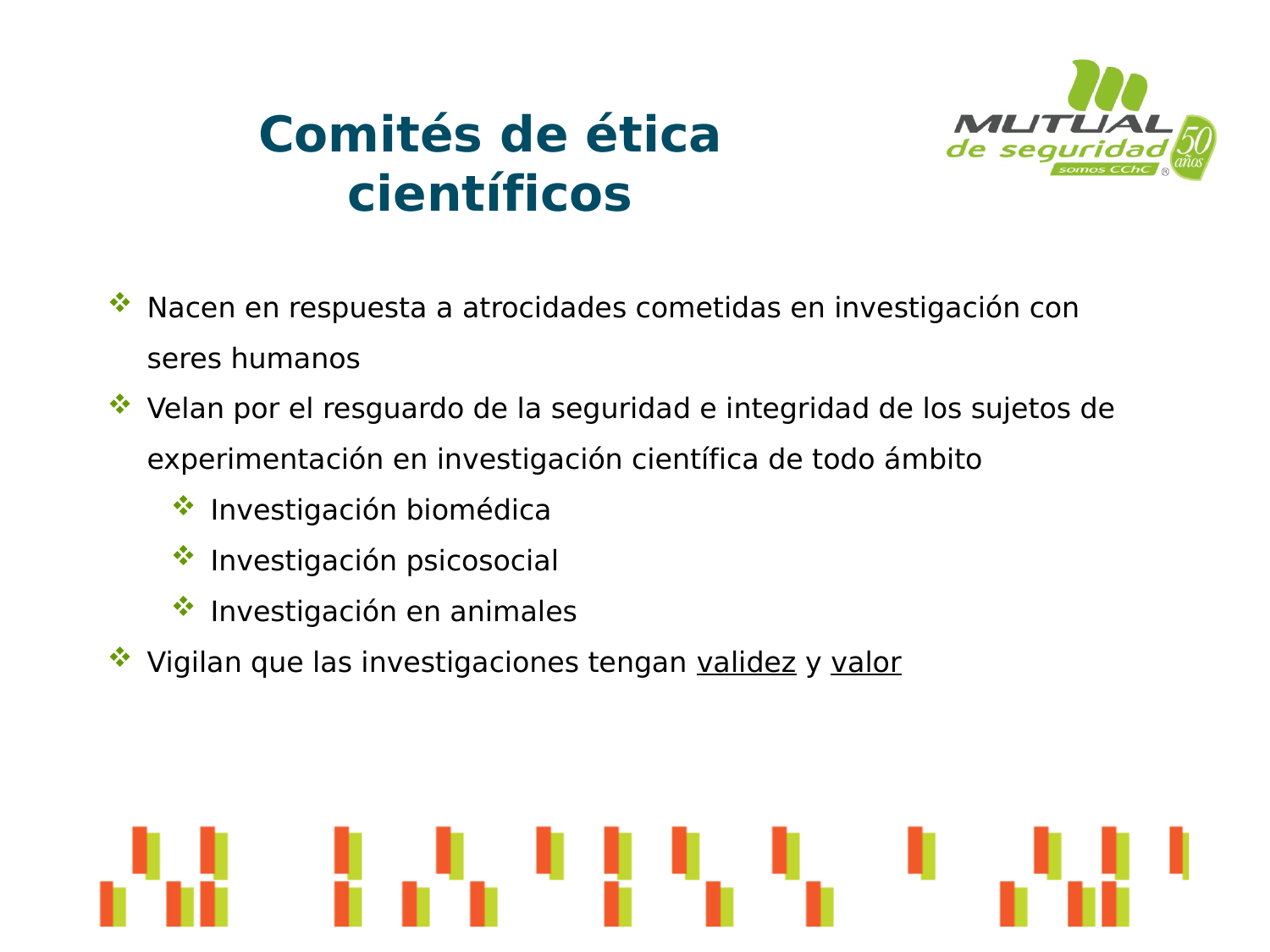

Comités de ética científicos
Nacen en respuesta a atrocidades cometidas en investigación con seres humanos
Velan por el resguardo de la seguridad e integridad de los sujetos de experimentación en investigación científica de todo ámbito
Investigación biomédica
Investigación psicosocial
Investigación en animales
Vigilan que las investigaciones tengan validez y valor